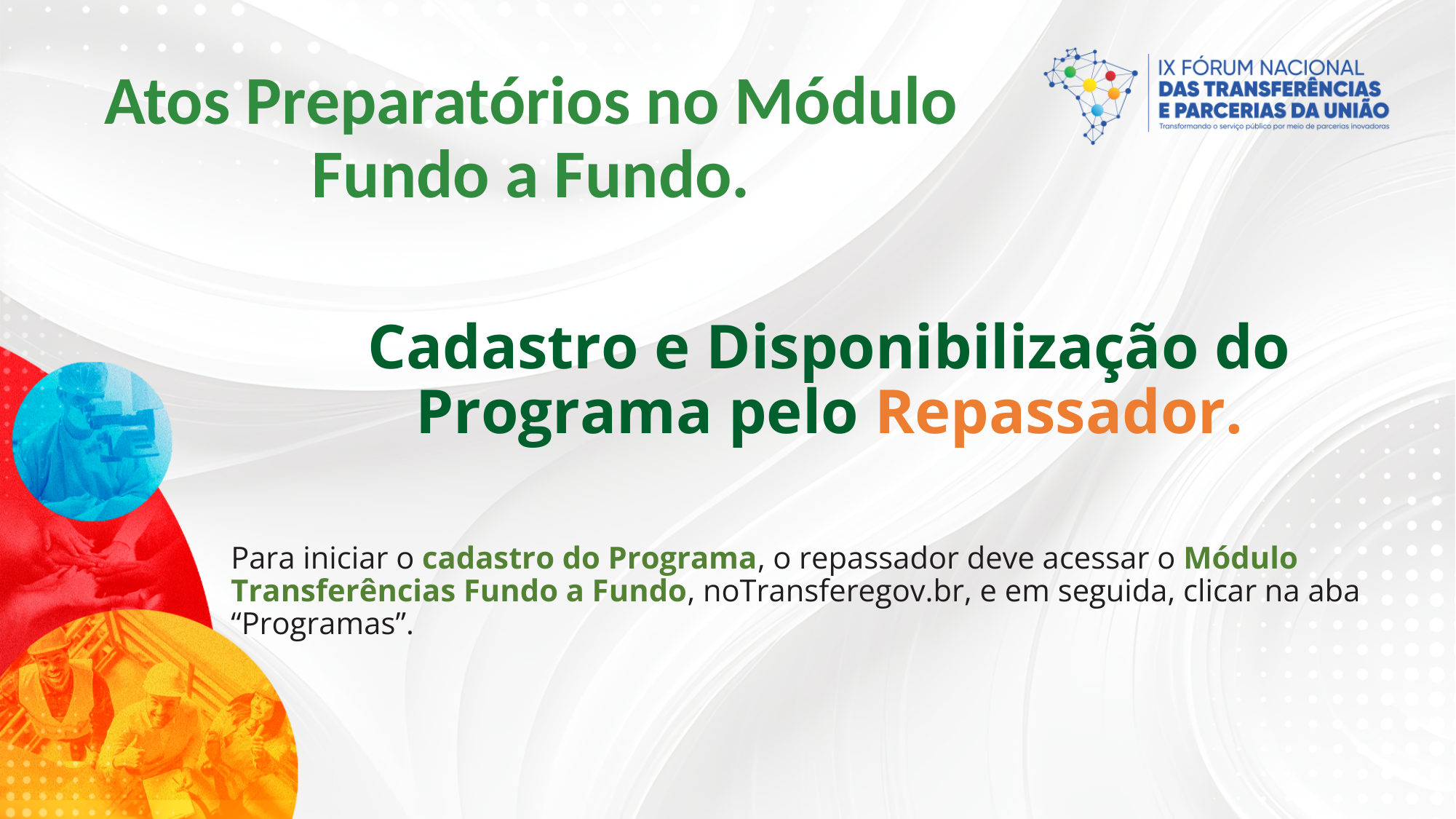

# Atos Preparatórios no Módulo Fundo a Fundo.

Cadastro e Disponibilização do Programa pelo Repassador.

Para iniciar o cadastro do Programa, o repassador deve acessar o Módulo Transferências Fundo a Fundo, noTransferegov.br, e em seguida, clicar na aba “Programas”.